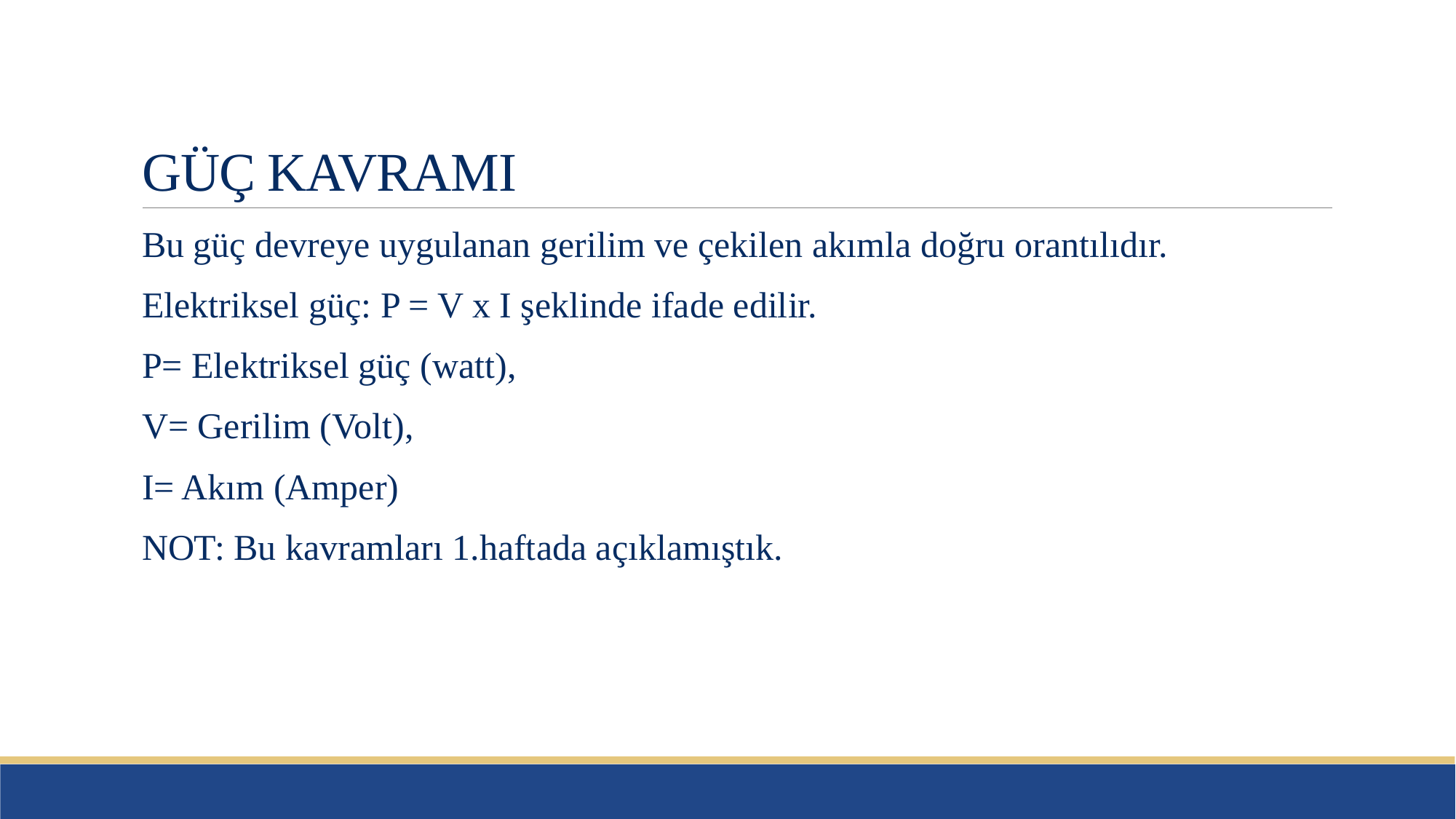

# GÜÇ KAVRAMI
Bu güç devreye uygulanan gerilim ve çekilen akımla doğru orantılıdır.
Elektriksel güç: P = V x I şeklinde ifade edilir.
P= Elektriksel güç (watt),
V= Gerilim (Volt),
I= Akım (Amper)
NOT: Bu kavramları 1.haftada açıklamıştık.